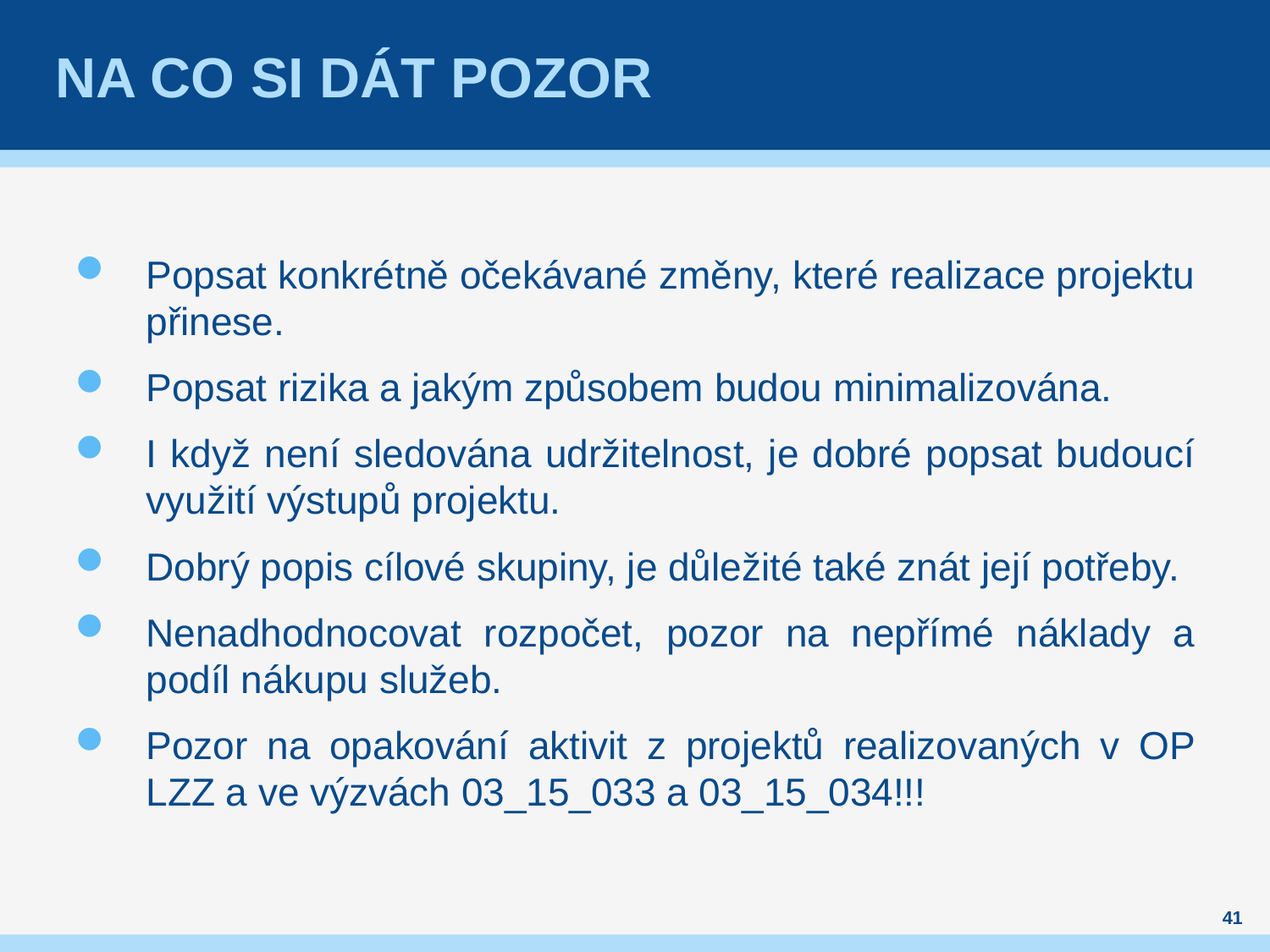

# Na co si dát pozor
Popsat konkrétně očekávané změny, které realizace projektu přinese.
Popsat rizika a jakým způsobem budou minimalizována.
I když není sledována udržitelnost, je dobré popsat budoucí využití výstupů projektu.
Dobrý popis cílové skupiny, je důležité také znát její potřeby.
Nenadhodnocovat rozpočet, pozor na nepřímé náklady a podíl nákupu služeb.
Pozor na opakování aktivit z projektů realizovaných v OP LZZ a ve výzvách 03_15_033 a 03_15_034!!!
41